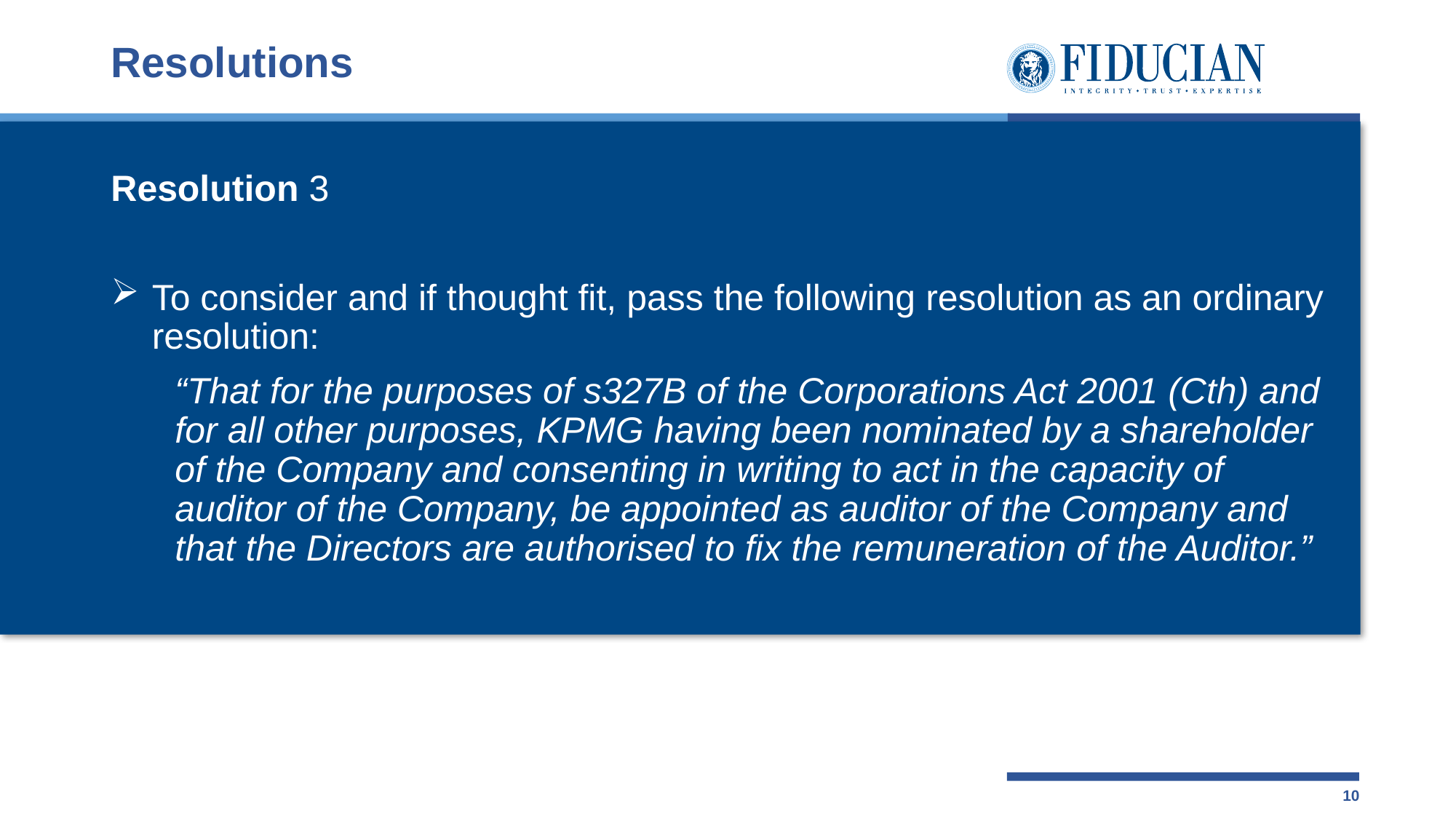

# Resolutions

Resolution 3

To consider and if thought fit, pass the following resolution as an ordinary resolution:
“That for the purposes of s327B of the Corporations Act 2001 (Cth) and for all other purposes, KPMG having been nominated by a shareholder of the Company and consenting in writing to act in the capacity of auditor of the Company, be appointed as auditor of the Company and that the Directors are authorised to fix the remuneration of the Auditor.”